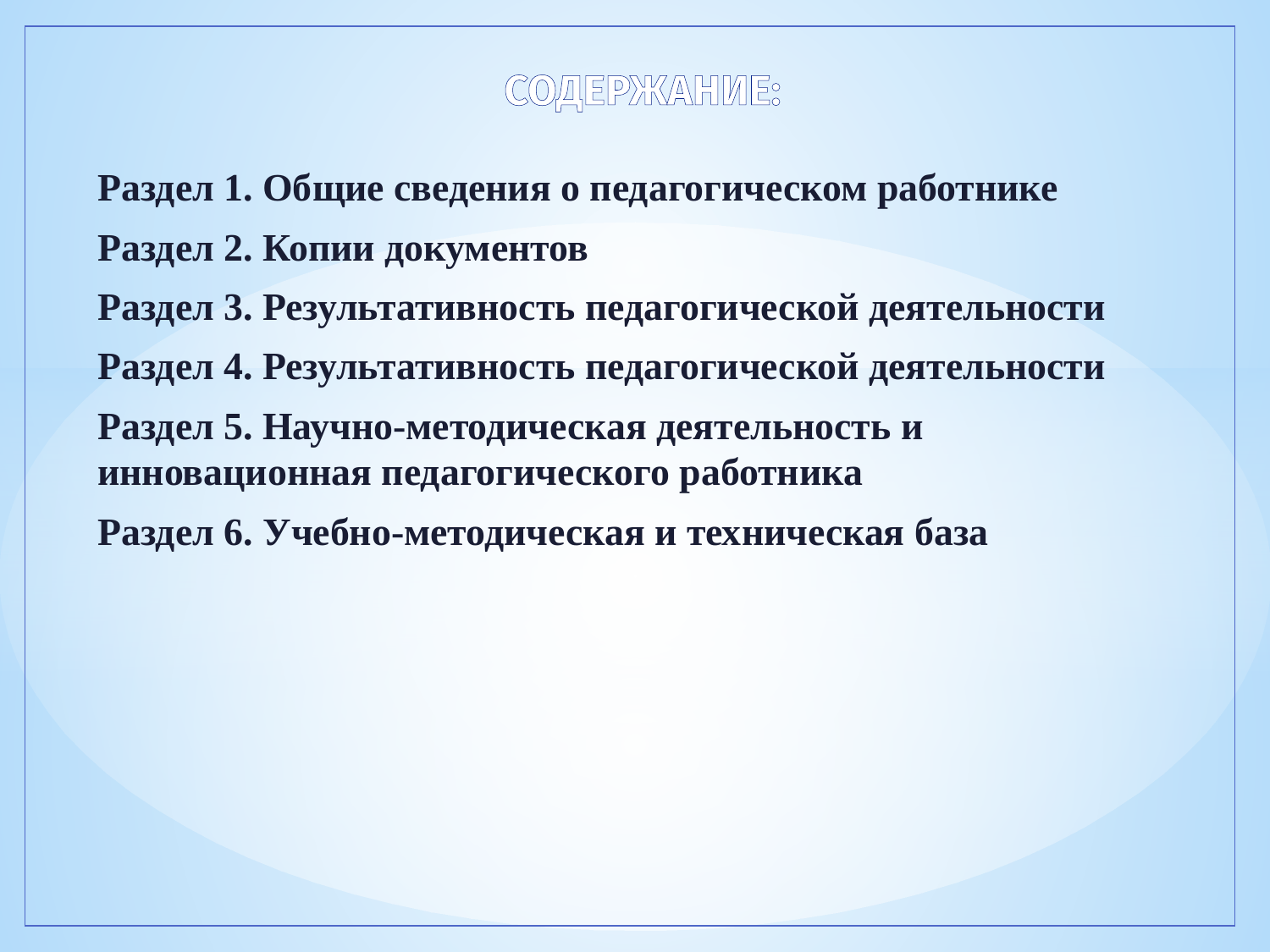

# СОДЕРЖАНИЕ:
Раздел 1. Общие сведения о педагогическом работнике
Раздел 2. Копии документов
Раздел 3. Результативность педагогической деятельности
Раздел 4. Результативность педагогической деятельности
Раздел 5. Научно-методическая деятельность и инновационная педагогического работника
Раздел 6. Учебно-методическая и техническая база